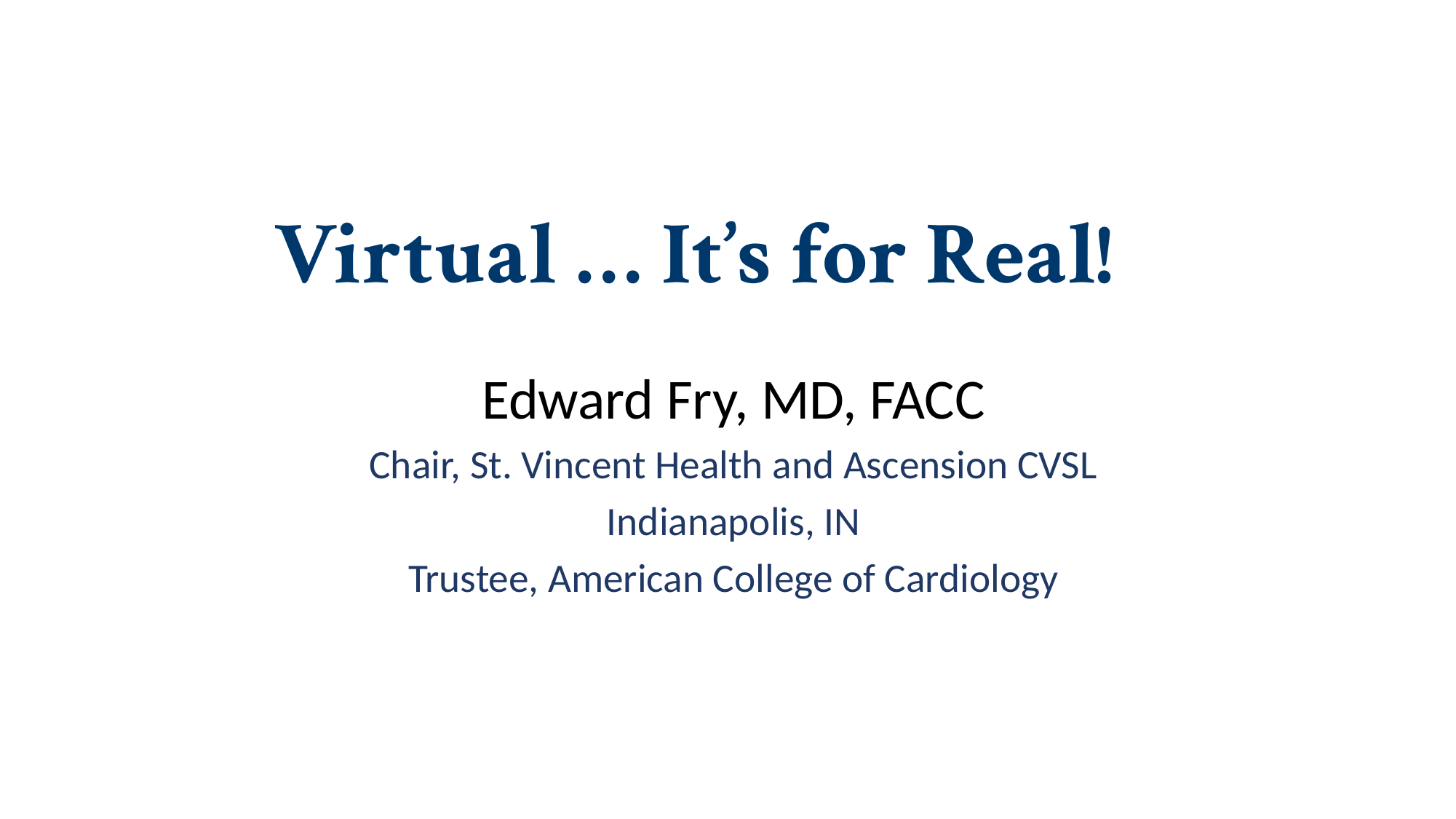

Virtual … It’s for Real!
Edward Fry, MD, FACC
Chair, St. Vincent Health and Ascension CVSL
Indianapolis, IN
Trustee, American College of Cardiology